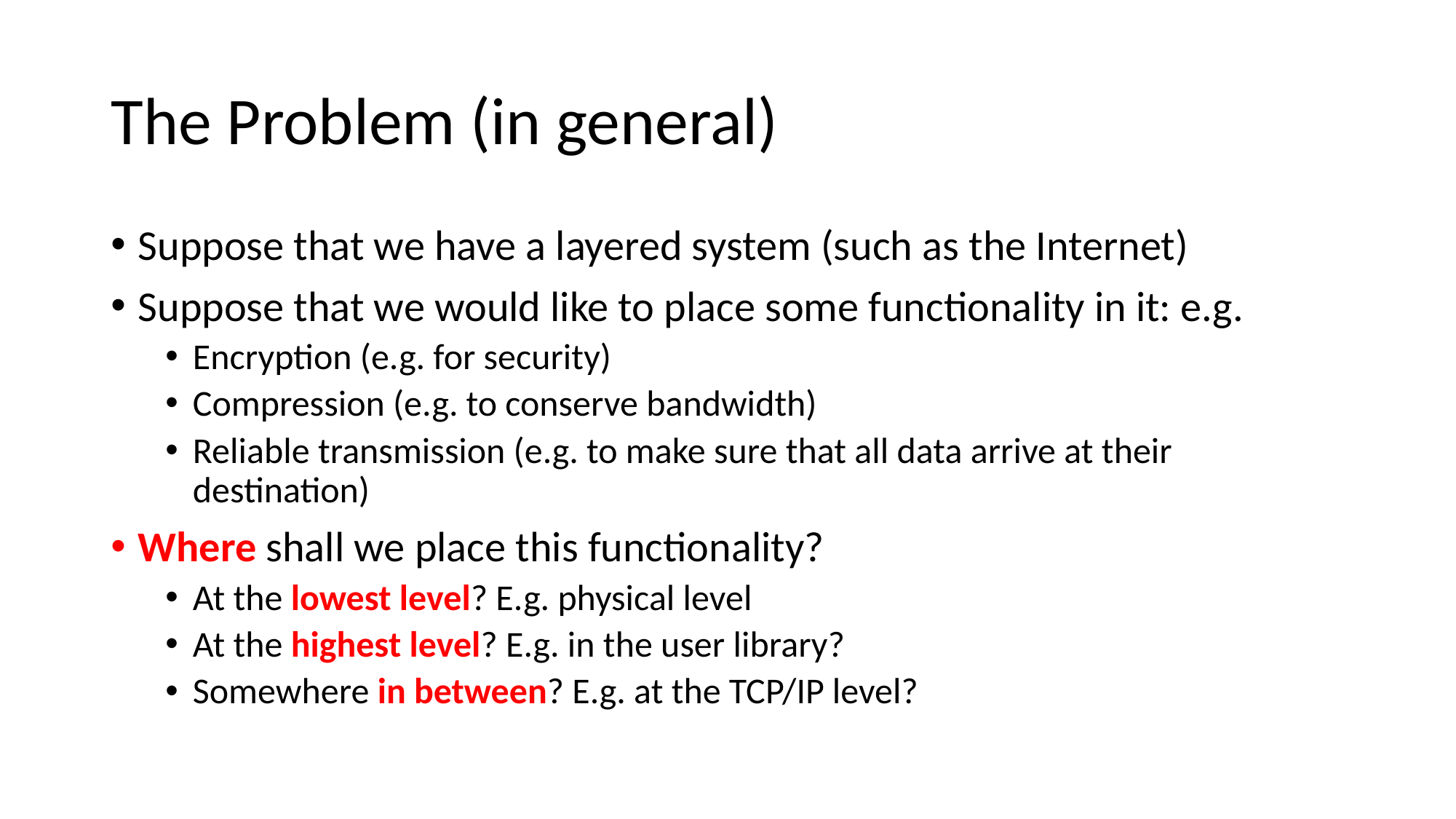

# The Problem (in general)
Suppose that we have a layered system (such as the Internet)
Suppose that we would like to place some functionality in it: e.g.
Encryption (e.g. for security)
Compression (e.g. to conserve bandwidth)
Reliable transmission (e.g. to make sure that all data arrive at their destination)
Where shall we place this functionality?
At the lowest level? E.g. physical level
At the highest level? E.g. in the user library?
Somewhere in between? E.g. at the TCP/IP level?